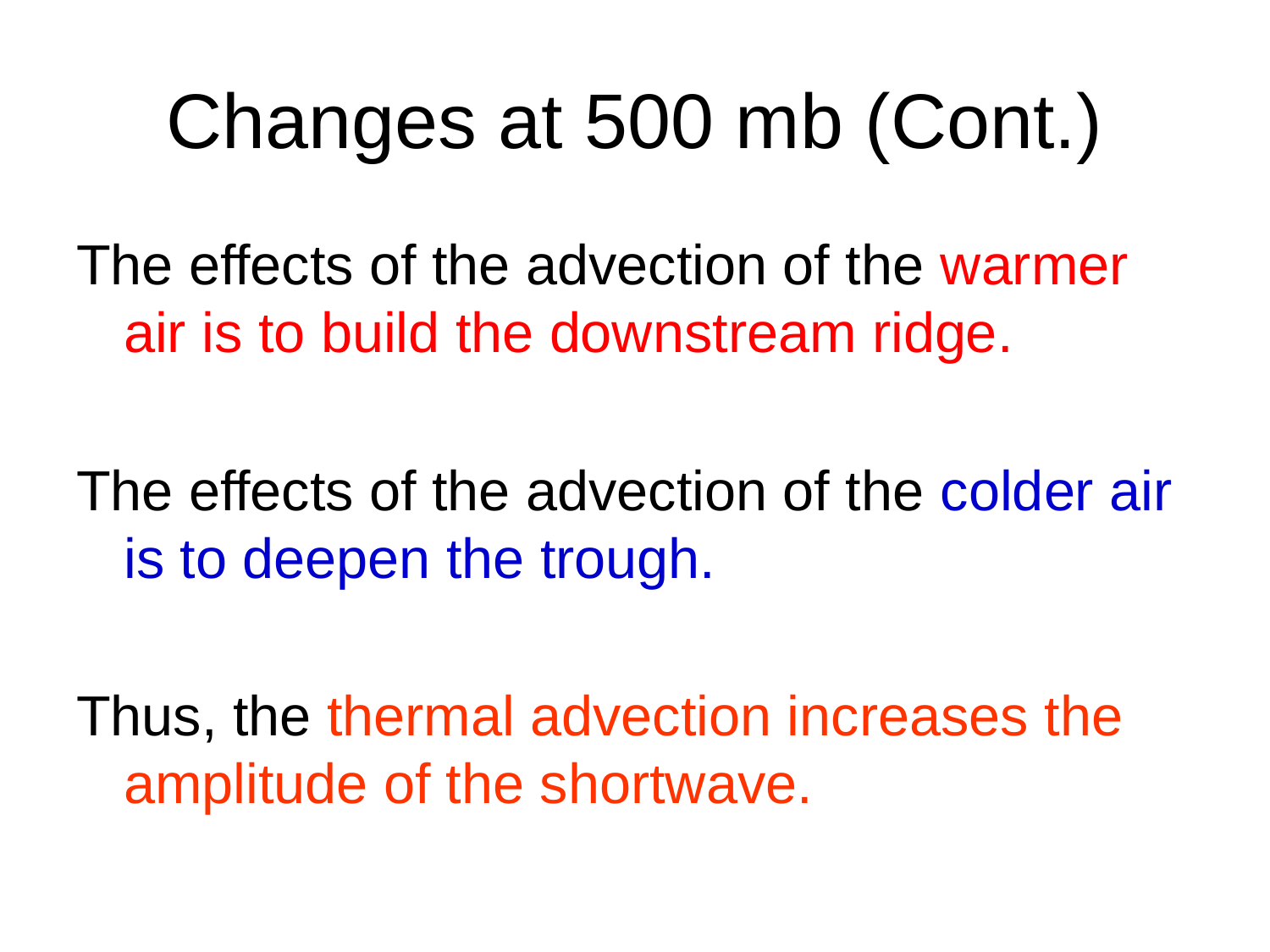

# Changes at 500 mb (Cont.)
The effects of the advection of the warmer air is to build the downstream ridge.

The effects of the advection of the colder air is to deepen the trough.

Thus, the thermal advection increases the amplitude of the shortwave.